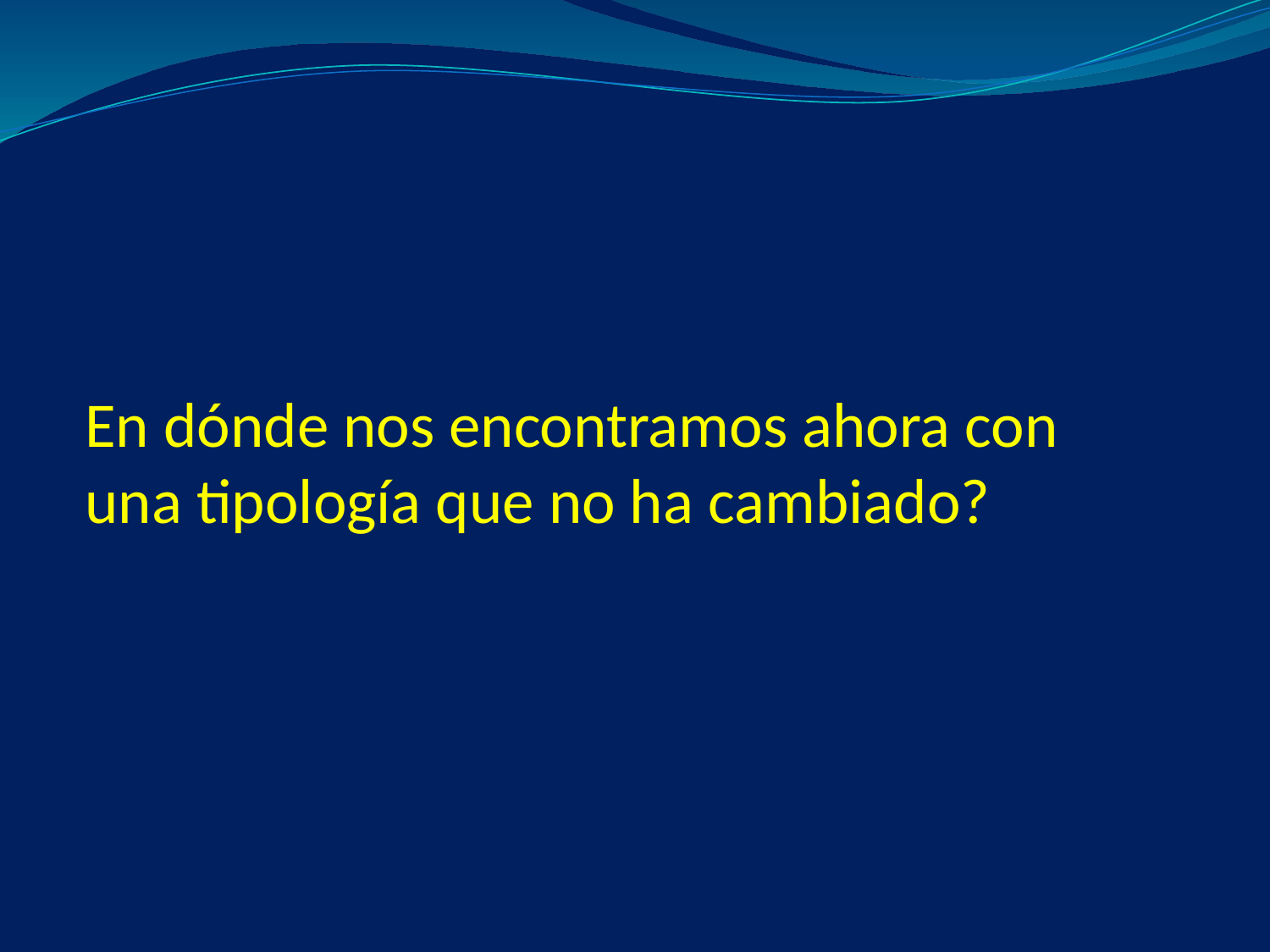

# En dónde nos encontramos ahora con una tipología que no ha cambiado?